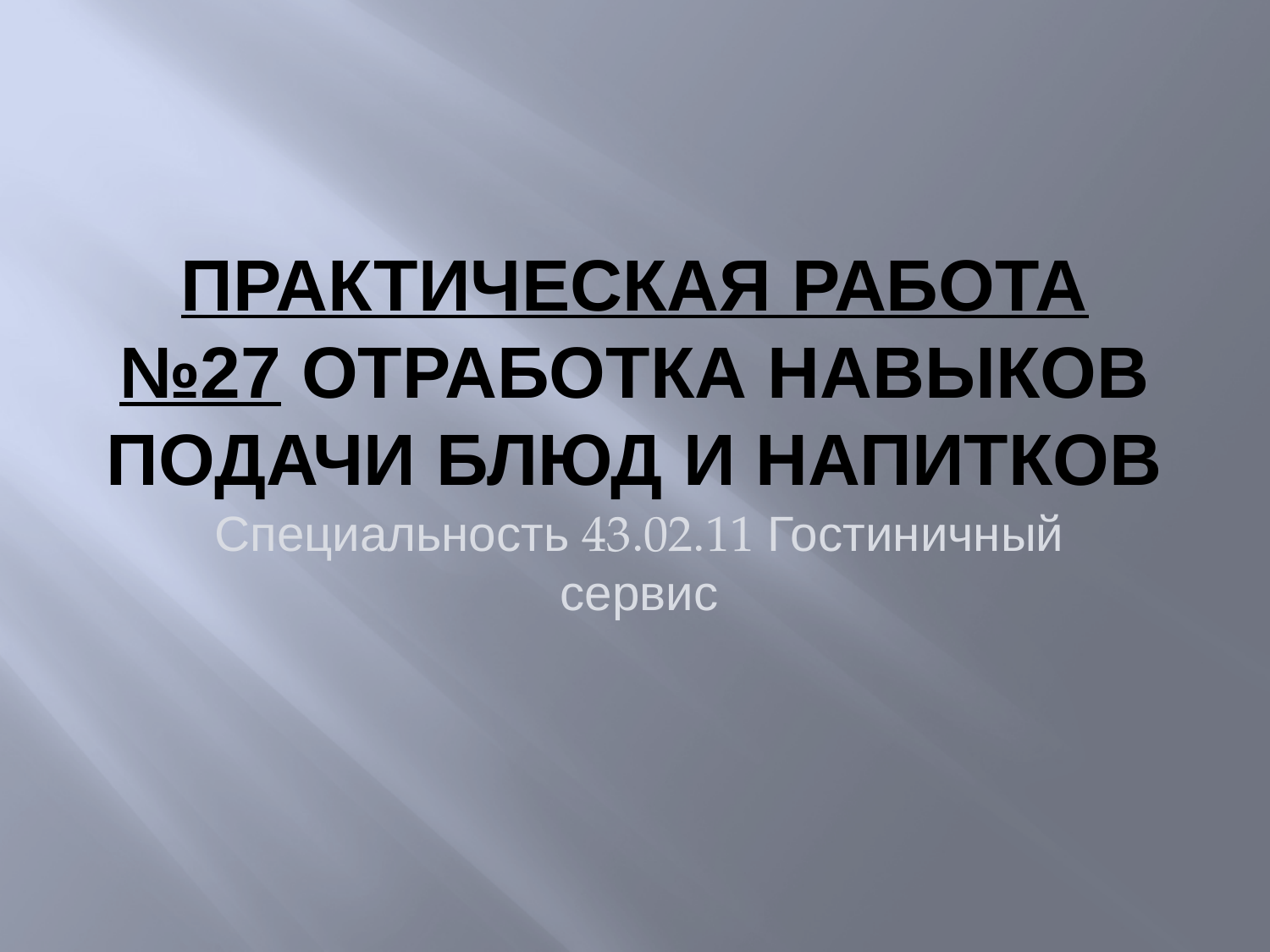

# Практическая работа №27 Отработка навыков подачи блюд и напитков
Специальность 43.02.11 Гостиничный сервис